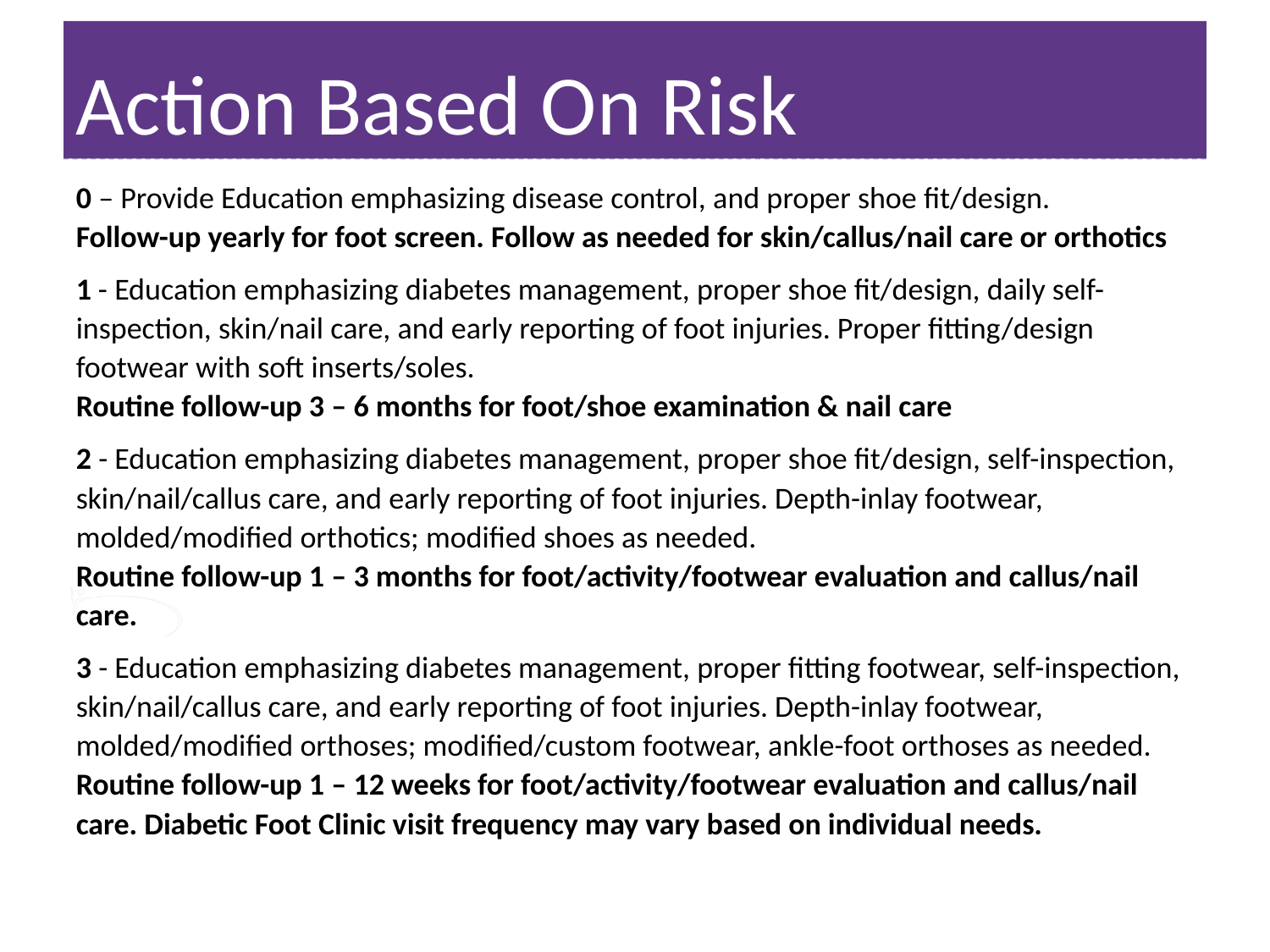

# Action Based On Risk
0 – Provide Education emphasizing disease control, and proper shoe fit/design.
Follow-up yearly for foot screen. Follow as needed for skin/callus/nail care or orthotics
1 - Education emphasizing diabetes management, proper shoe fit/design, daily self-inspection, skin/nail care, and early reporting of foot injuries. Proper fitting/design footwear with soft inserts/soles.
Routine follow-up 3 – 6 months for foot/shoe examination & nail care
2 - Education emphasizing diabetes management, proper shoe fit/design, self-inspection, skin/nail/callus care, and early reporting of foot injuries. Depth-inlay footwear, molded/modified orthotics; modified shoes as needed.
Routine follow-up 1 – 3 months for foot/activity/footwear evaluation and callus/nail care.
3 - Education emphasizing diabetes management, proper fitting footwear, self-inspection, skin/nail/callus care, and early reporting of foot injuries. Depth-inlay footwear, molded/modified orthoses; modified/custom footwear, ankle-foot orthoses as needed.
Routine follow-up 1 – 12 weeks for foot/activity/footwear evaluation and callus/nail care. Diabetic Foot Clinic visit frequency may vary based on individual needs.